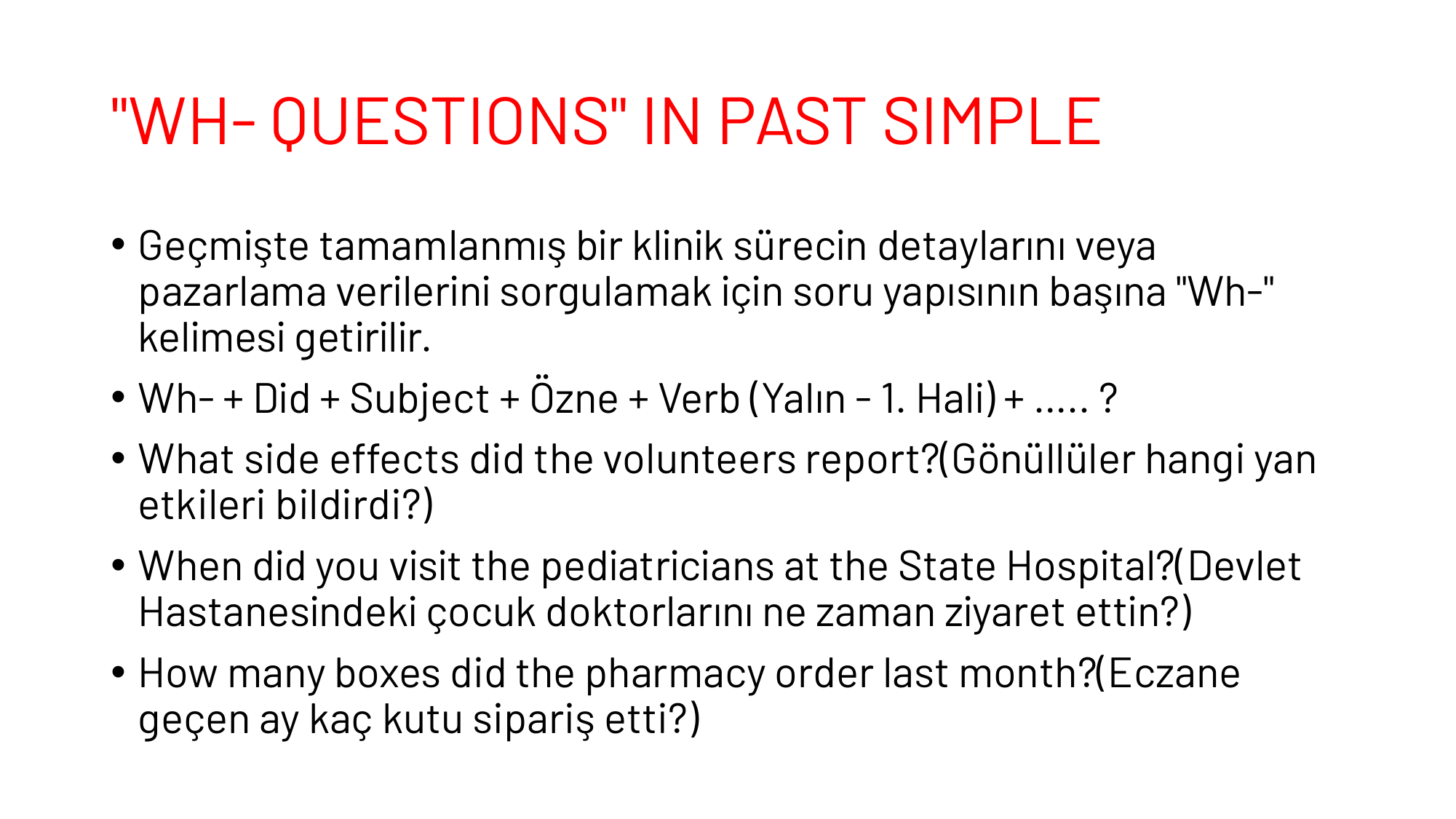

# "WH- QUESTIONS" IN PAST SIMPLE
Geçmişte tamamlanmış bir klinik sürecin detaylarını veya pazarlama verilerini sorgulamak için soru yapısının başına "Wh-" kelimesi getirilir.
Wh- + Did + Subject + Özne + Verb (Yalın - 1. Hali) + ….. ?
What side effects did the volunteers report?(Gönüllüler hangi yan etkileri bildirdi?)
When did you visit the pediatricians at the State Hospital?(Devlet Hastanesindeki çocuk doktorlarını ne zaman ziyaret ettin?)
How many boxes did the pharmacy order last month?(Eczane geçen ay kaç kutu sipariş etti?)